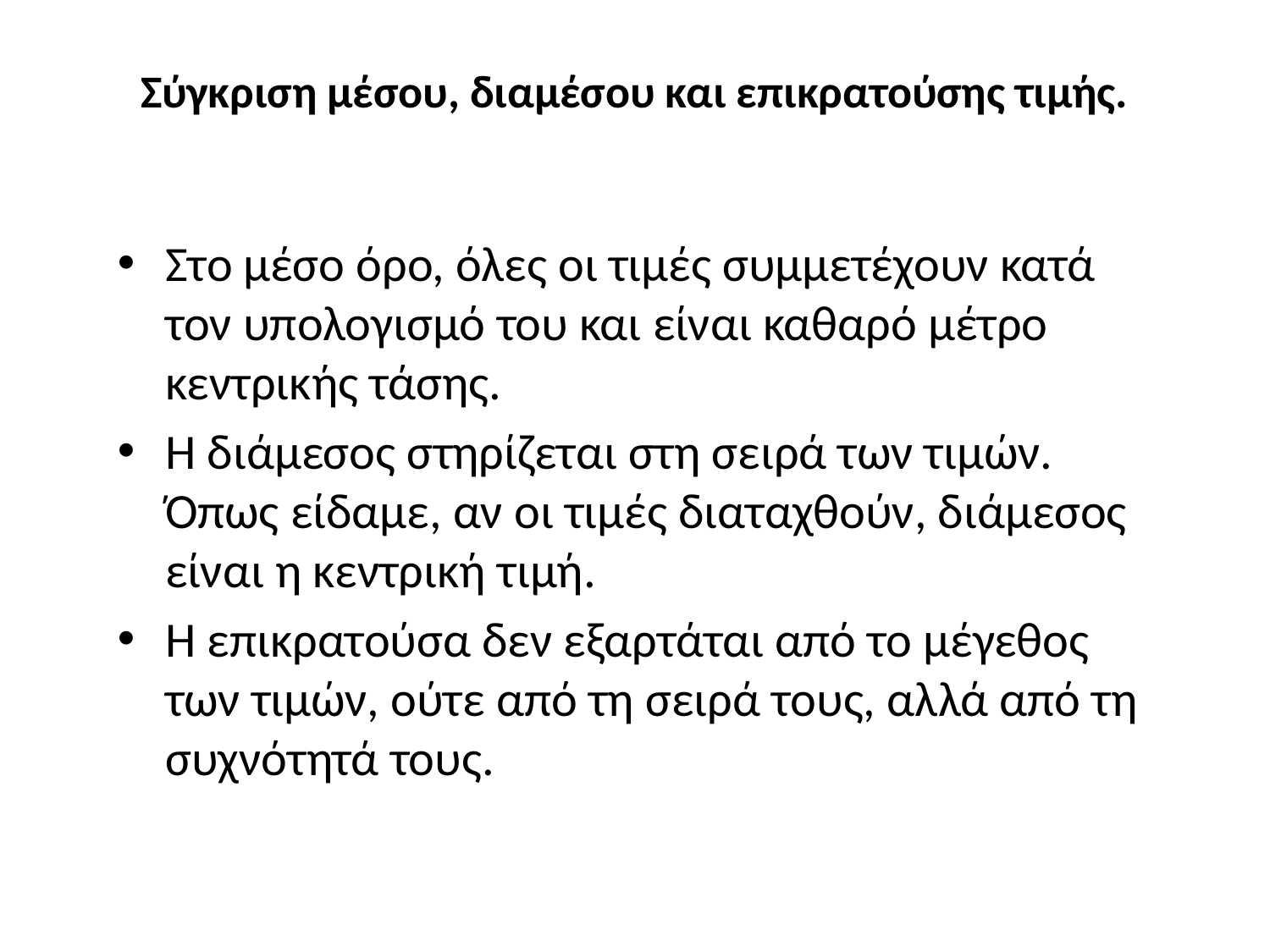

# Σύγκριση μέσου, διαμέσου και επικρατούσης τιμής.
Στο μέσο όρο, όλες οι τιμές συμμετέχουν κατά τον υπολογισμό του και είναι καθαρό μέτρο κεντρικής τάσης.
Η διάμεσος στηρίζεται στη σειρά των τιμών. Όπως είδαμε, αν οι τιμές διαταχθούν, διάμεσος είναι η κεντρική τιμή.
Η επικρατούσα δεν εξαρτάται από το μέγεθος των τιμών, ούτε από τη σειρά τους, αλλά από τη συχνότητά τους.